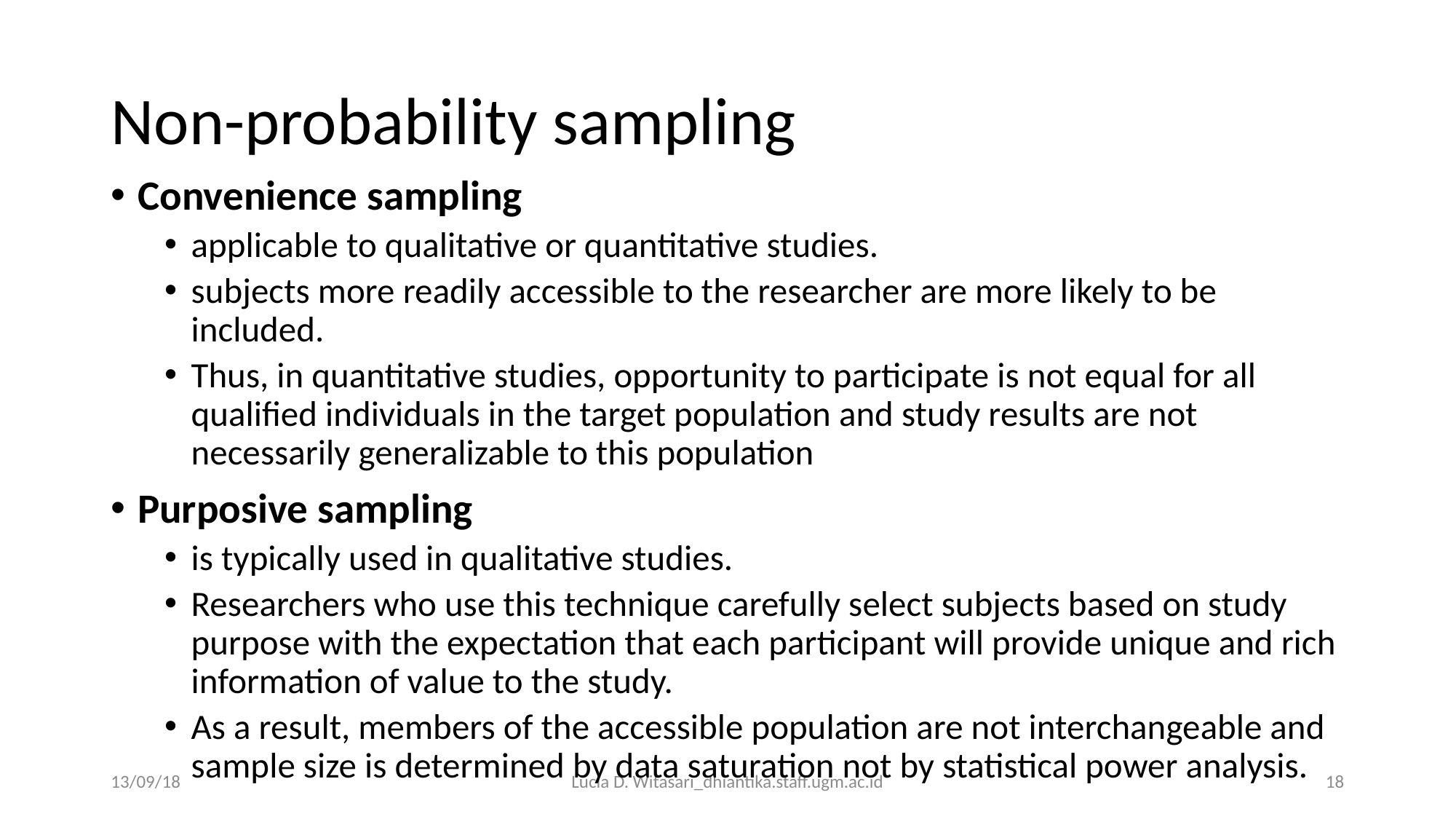

# Non-probability sampling
Convenience sampling
applicable to qualitative or quantitative studies.
subjects more readily accessible to the researcher are more likely to be included.
Thus, in quantitative studies, opportunity to participate is not equal for all qualified individuals in the target population and study results are not necessarily generalizable to this population
Purposive sampling
is typically used in qualitative studies.
Researchers who use this technique carefully select subjects based on study purpose with the expectation that each participant will provide unique and rich information of value to the study.
As a result, members of the accessible population are not interchangeable and sample size is determined by data saturation not by statistical power analysis.
13/09/18
Lucia D. Witasari_dhiantika.staff.ugm.ac.id
18